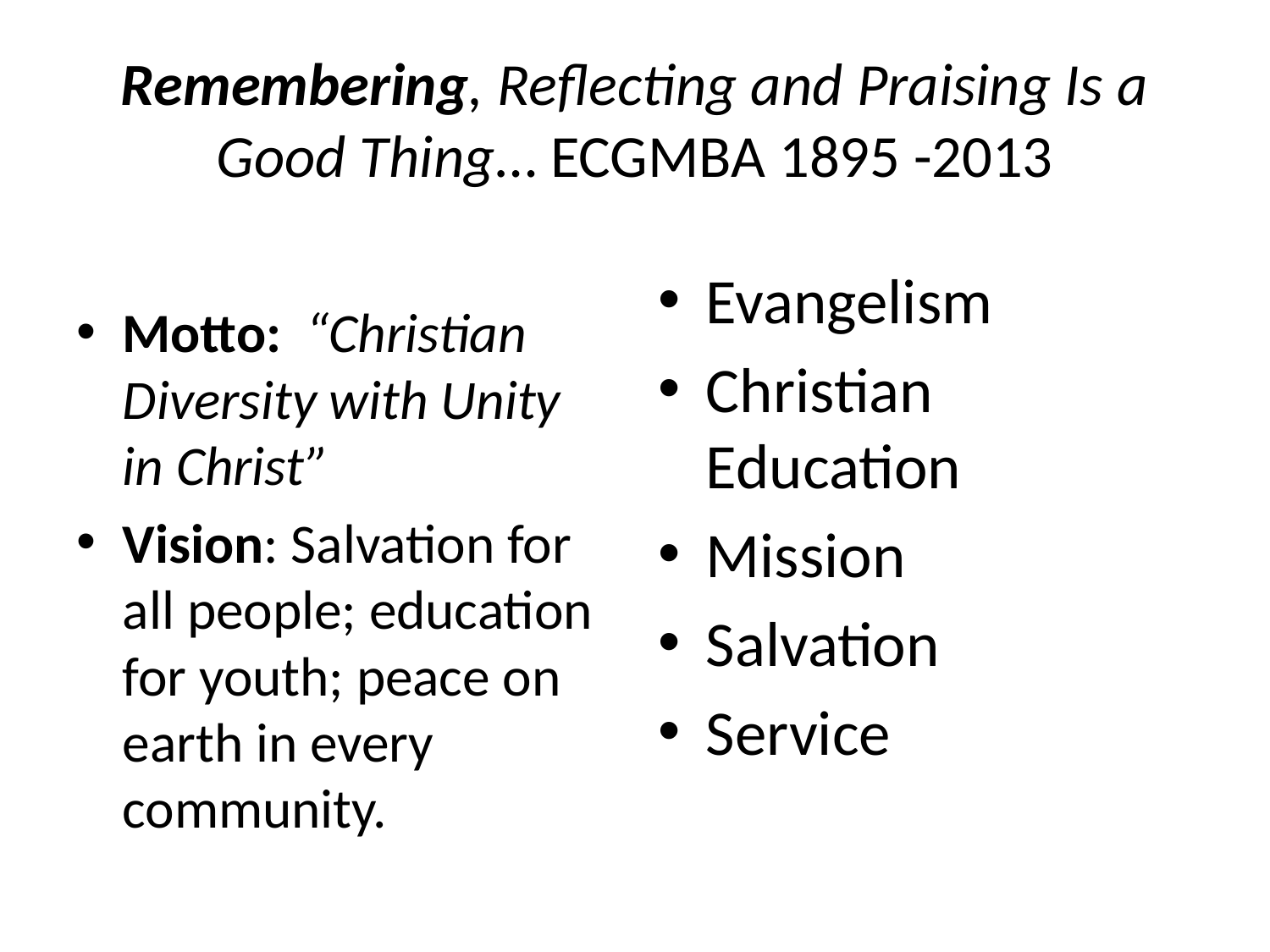

# Remembering, Reflecting and Praising Is a Good Thing… ECGMBA 1895 -2013

Motto:  “Christian Diversity with Unity in Christ”
Vision: Salvation for all people; education for youth; peace on earth in every community.

Evangelism
Christian Education
Mission
Salvation
Service